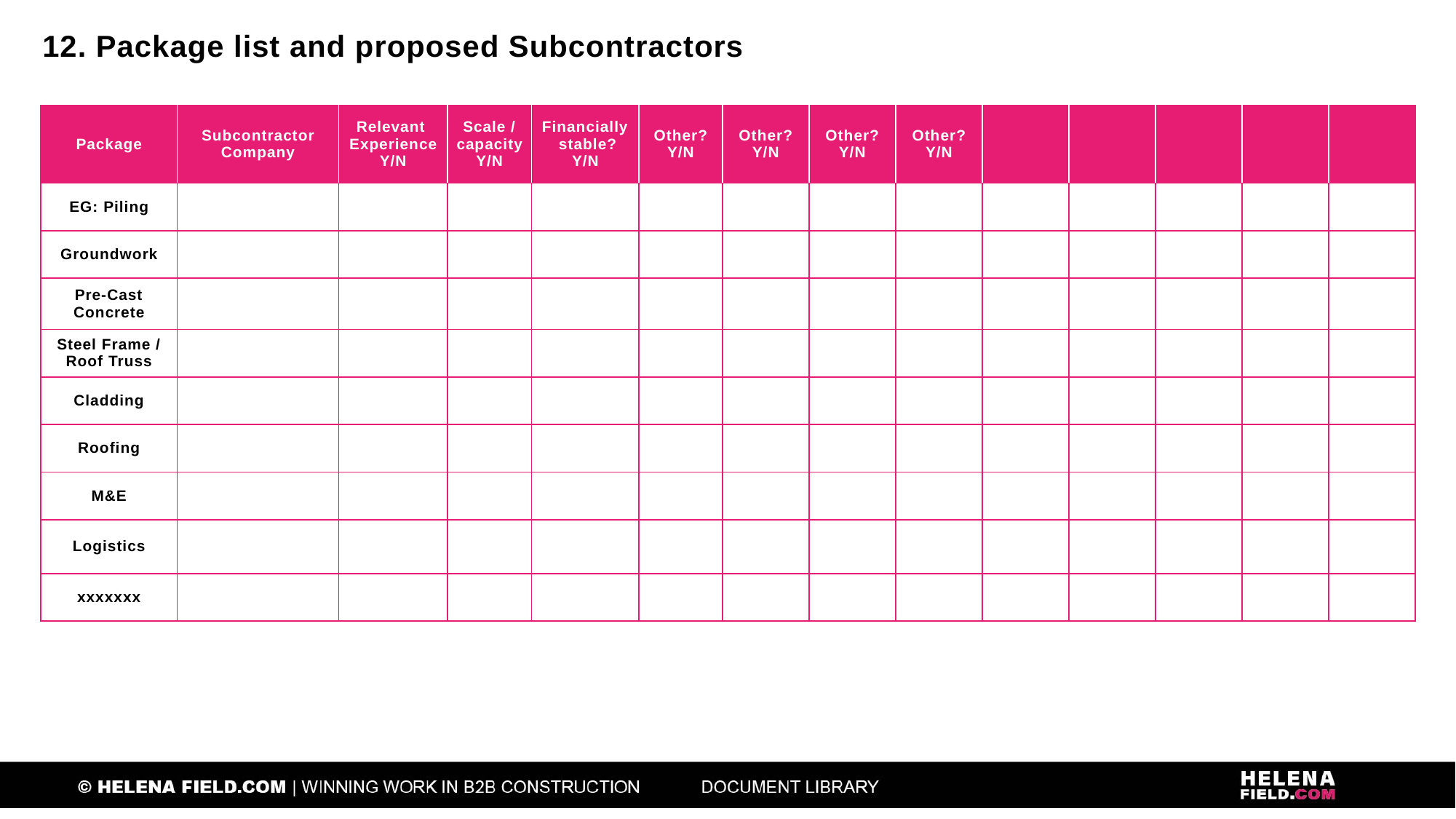

12. Package list and proposed Subcontractors
| Package​ | Subcontractor​ Company | Relevant  Experience Y/N​ | Scale / capacity Y/N​ | Financially stable​? Y/N | Other? Y/N​ | Other​? Y/N | Other​? Y/N | Other​? Y/N |  |  |  |  |  |
| --- | --- | --- | --- | --- | --- | --- | --- | --- | --- | --- | --- | --- | --- |
| EG: Piling​ |  |  |  |  |  |  |  |  |  |  |  |  |  |
| Groundwork​ |  |  |  |  |  |  |  |  |  |  |  |  |  |
| Pre-Cast Concrete |  |  |  |  |  |  |  |  |  |  |  |  |  |
| Steel Frame / Roof Truss |  |  |  |  |  |  |  |  |  |  |  |  |  |
| Cladding​ |  |  |  |  |  |  |  |  |  |  |  |  |  |
| Roofing​ |  |  |  |  |  |  |  |  |  |  |  |  |  |
| M&E |  |  |  |  |  |  |  |  |  |  |  |  |  |
| Logistics |  |  |  |  |  |  |  |  |  |  |  |  |  |
| xxxxxxx |  |  |  |  |  |  |  |  |  |  |  |  |  |